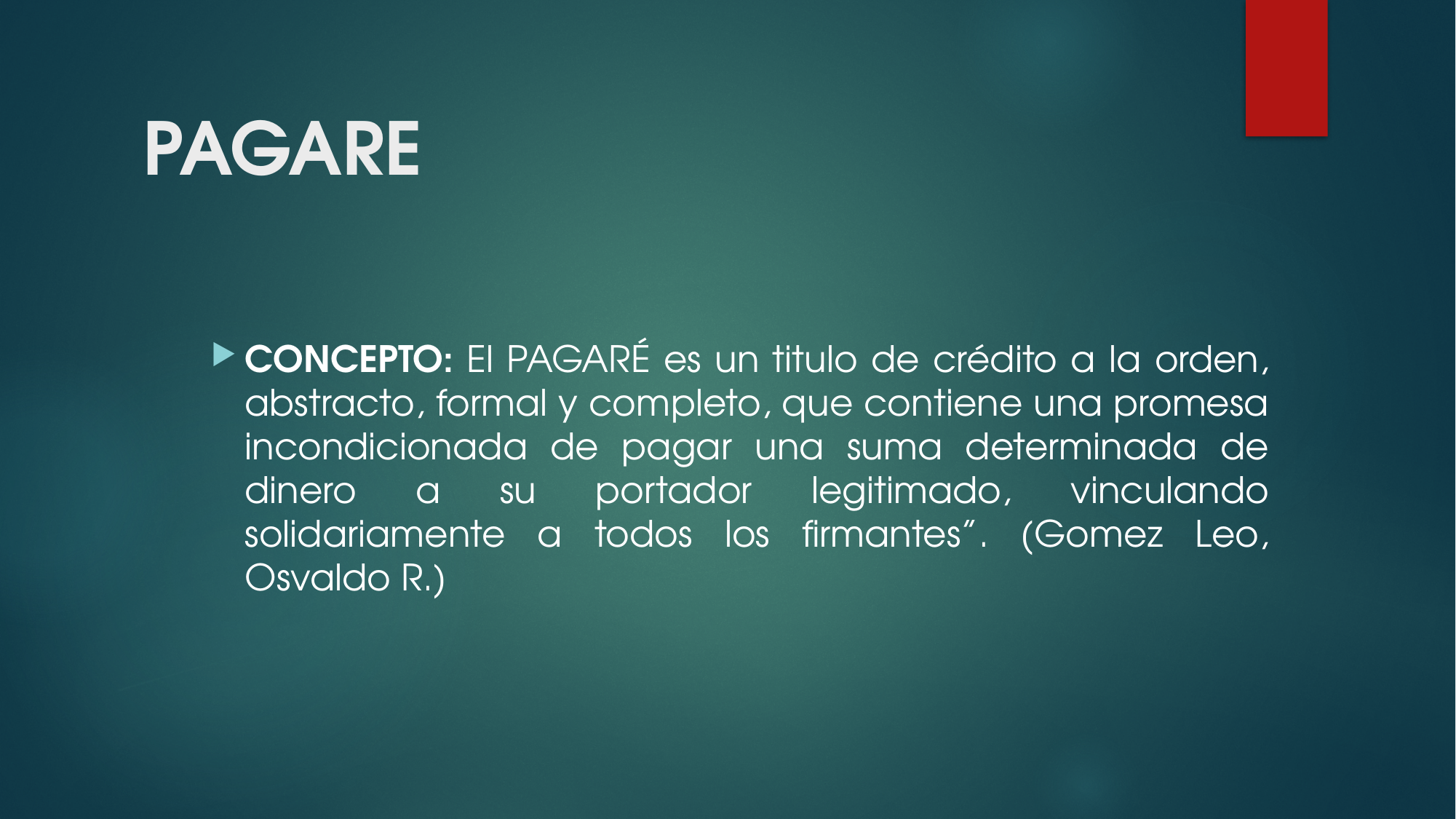

# PAGARE
CONCEPTO: El PAGARÉ es un titulo de crédito a la orden, abstracto, formal y completo, que contiene una promesa incondicionada de pagar una suma determinada de dinero a su portador legitimado, vinculando solidariamente a todos los firmantes”. (Gomez Leo, Osvaldo R.)